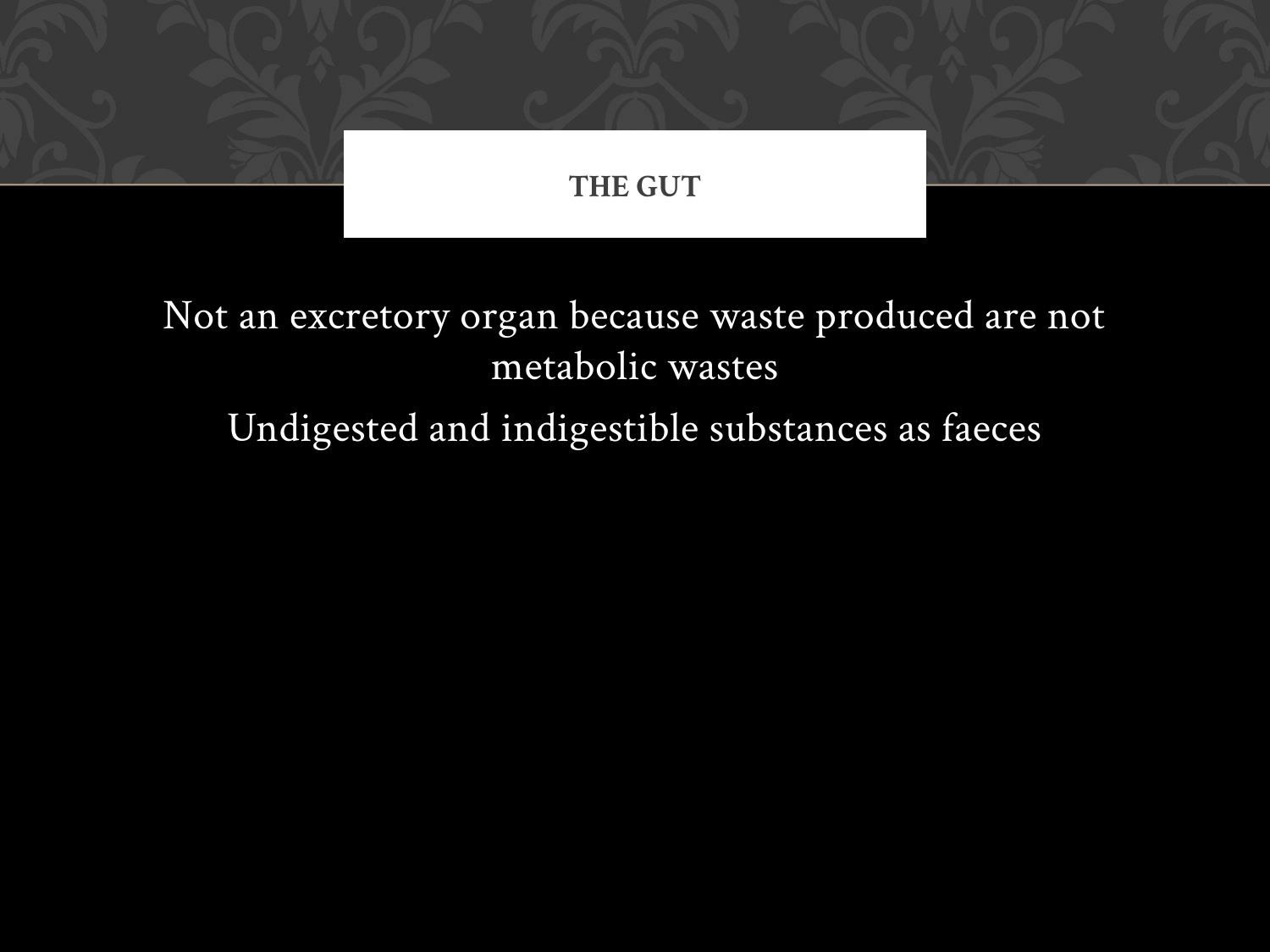

# The gut
Not an excretory organ because waste produced are not metabolic wastes
Undigested and indigestible substances as faeces